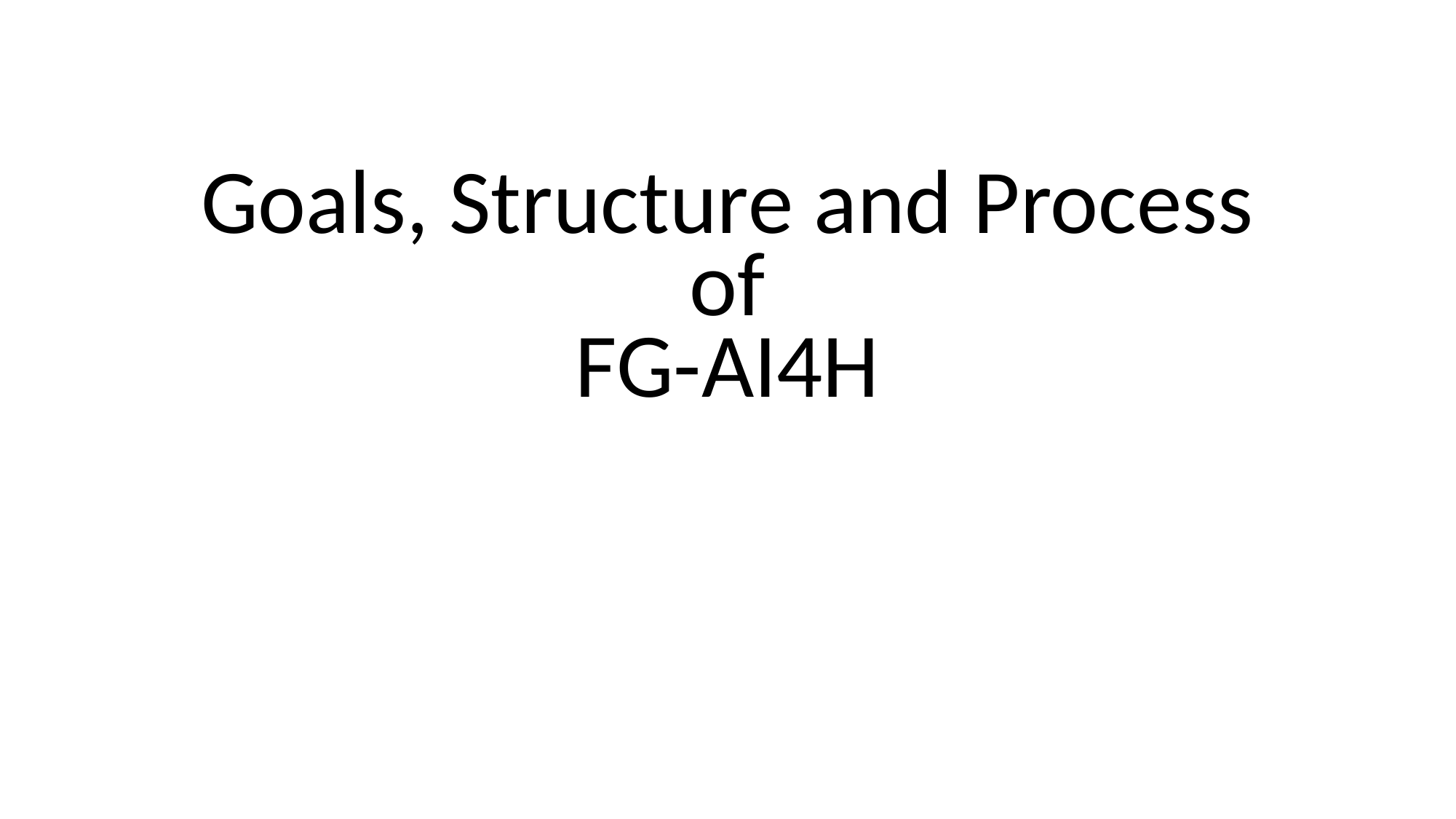

# Goals, Structure and Process of FG-AI4H